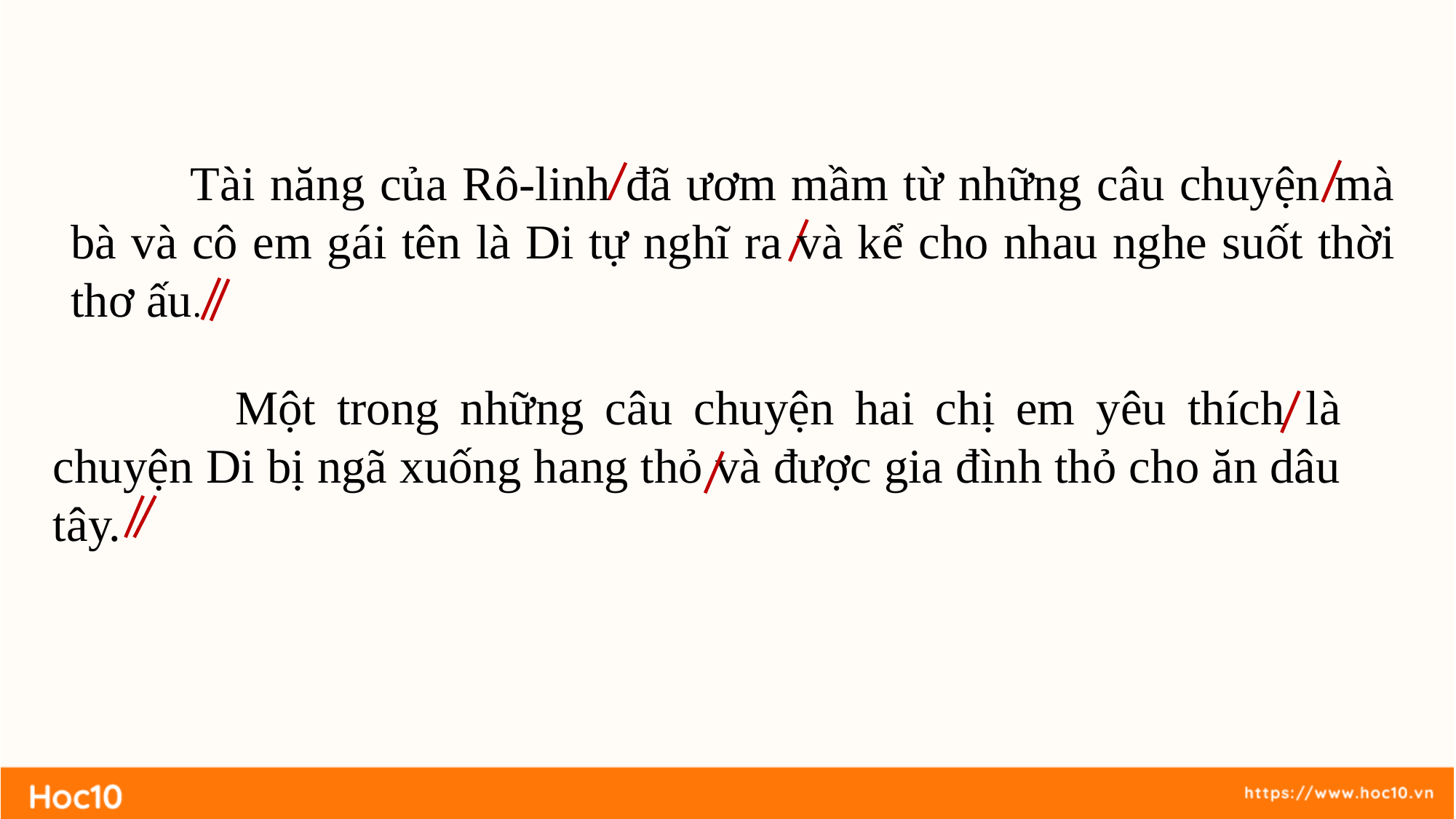

Tài năng của Rô-linh đã ươm mầm từ những câu chuyện mà bà và cô em gái tên là Di tự nghĩ ra và kể cho nhau nghe suốt thời thơ ấu.
      Một trong những câu chuyện hai chị em yêu thích là chuyện Di bị ngã xuống hang thỏ và được gia đình thỏ cho ăn dâu tây.